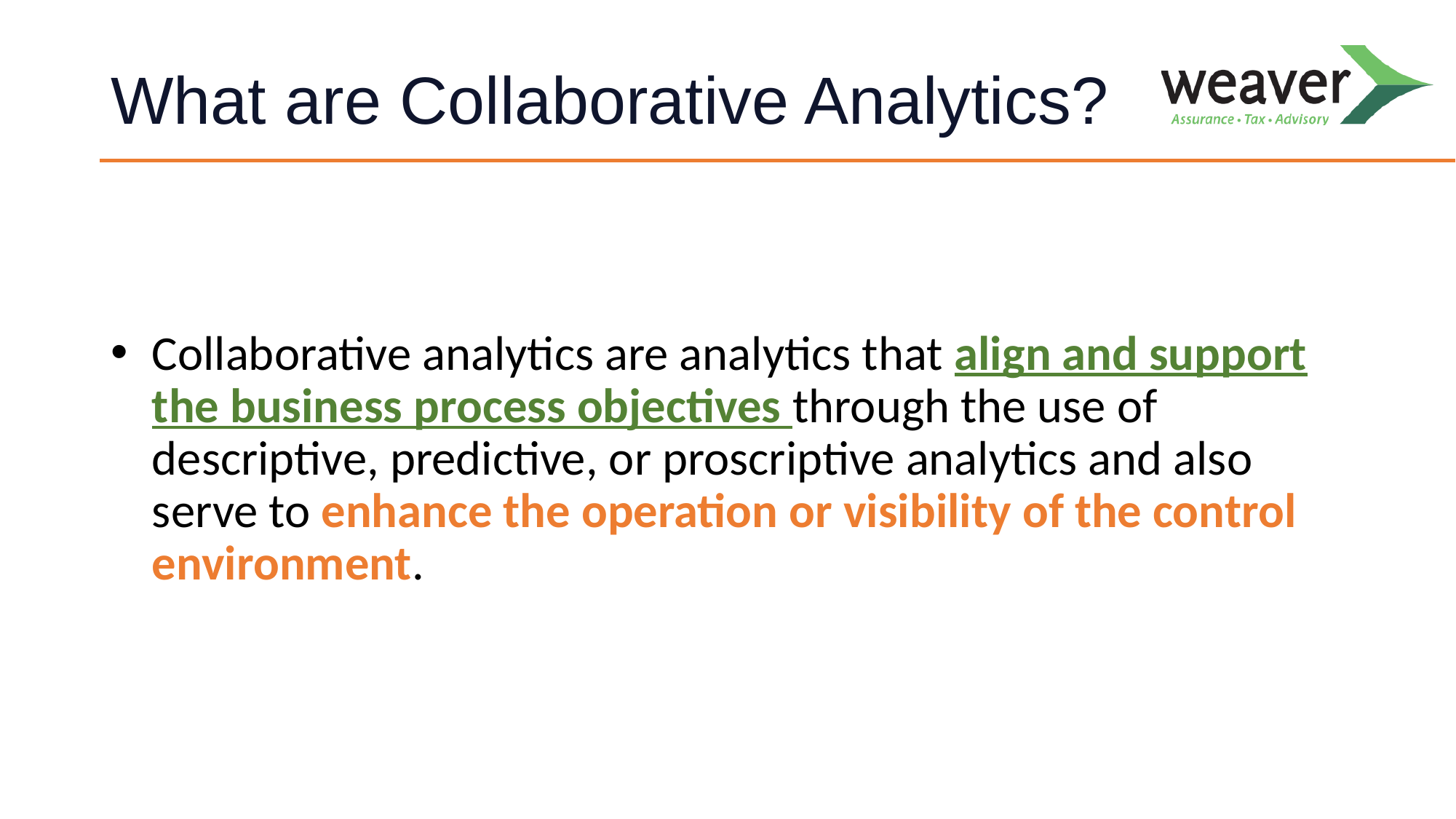

# What are Collaborative Analytics?
Collaborative analytics are analytics that align and support the business process objectives through the use of descriptive, predictive, or proscriptive analytics and also serve to enhance the operation or visibility of the control environment.